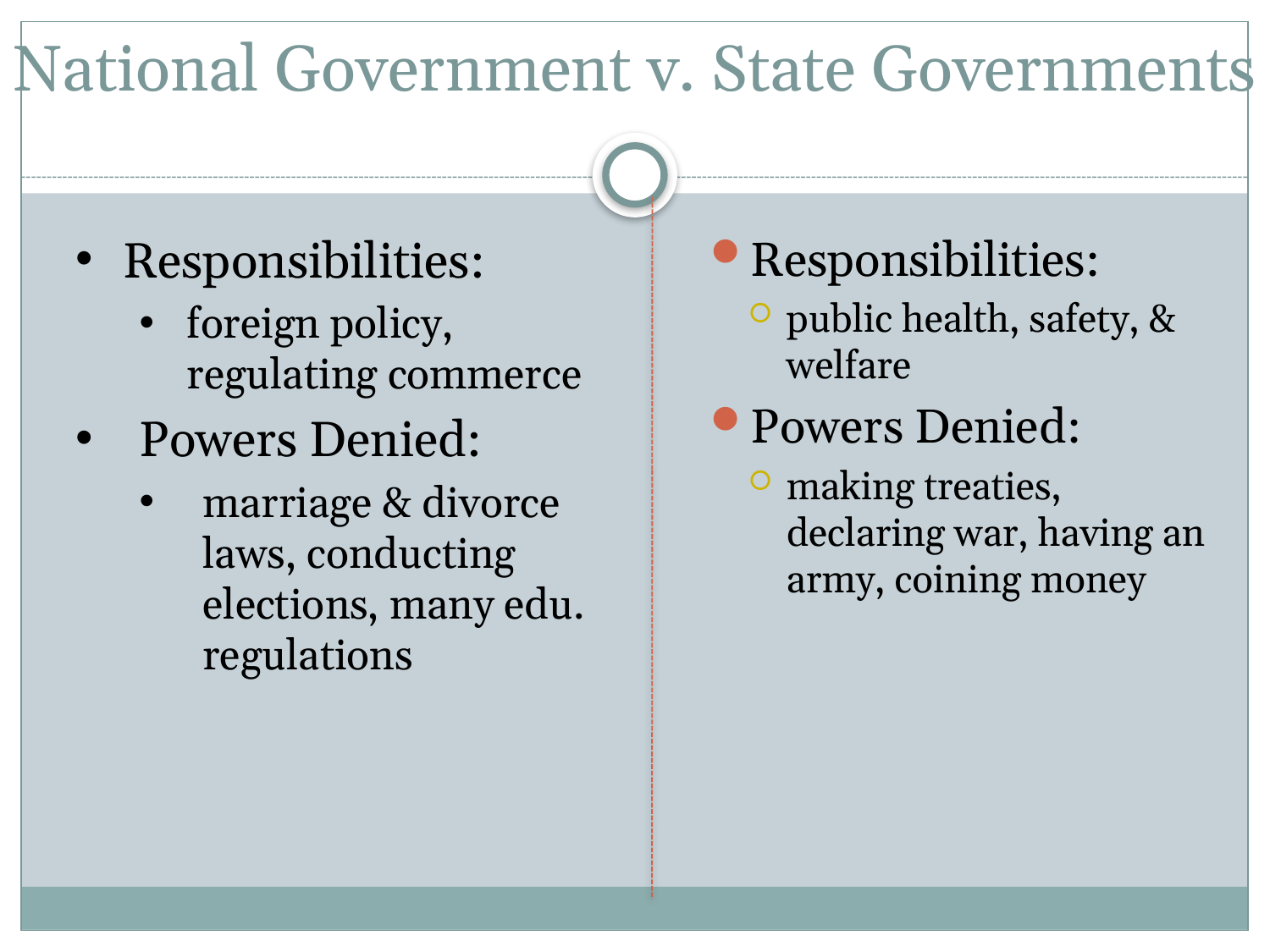

# National Government v. State Governments
Responsibilities:
foreign policy, regulating commerce
Powers Denied:
marriage & divorce laws, conducting elections, many edu. regulations
Responsibilities:
public health, safety, & welfare
Powers Denied:
making treaties, declaring war, having an army, coining money